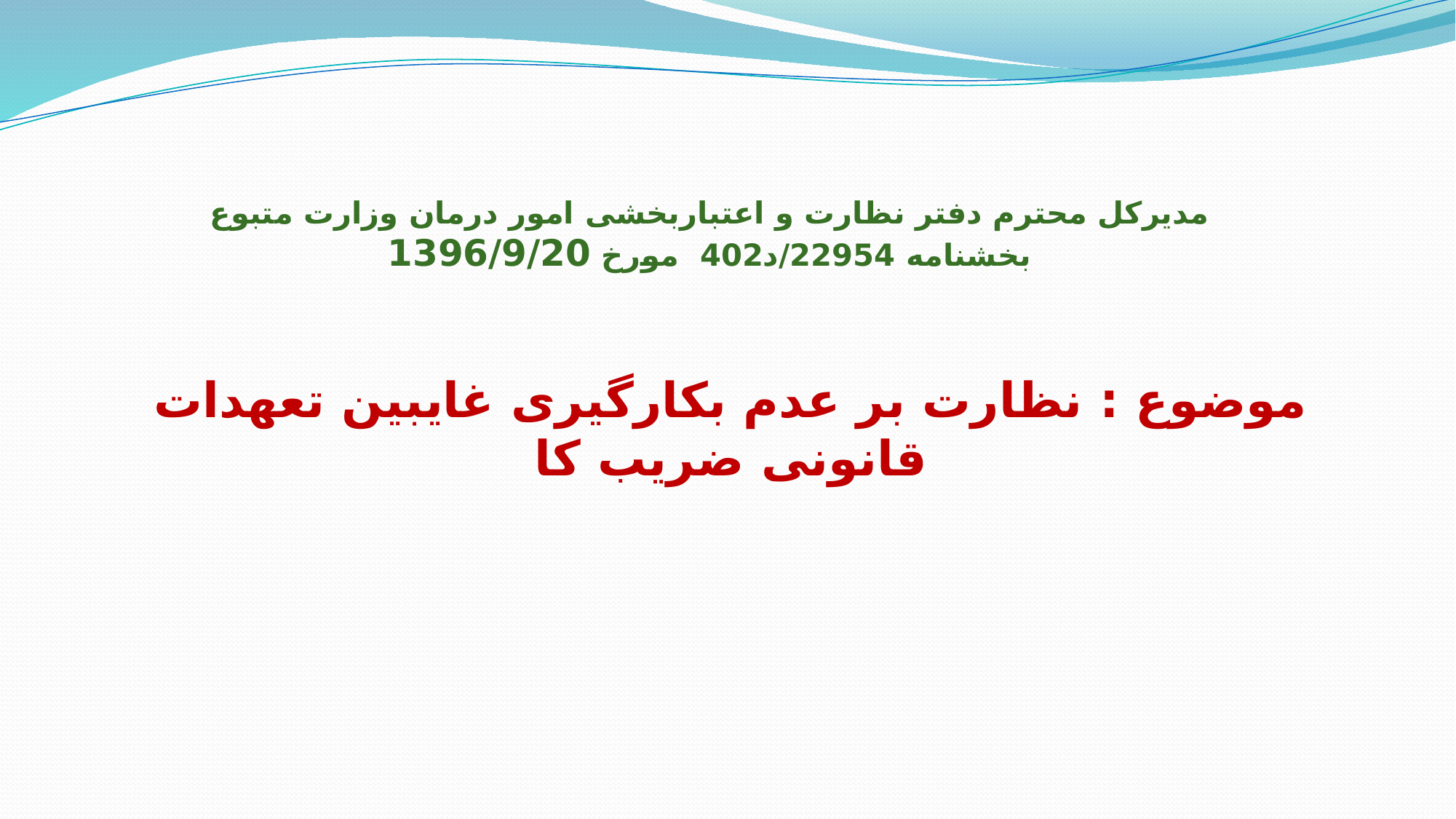

مدیرکل محترم دفتر نظارت و اعتباربخشی امور درمان وزارت متبوع
بخشنامه 22954/د402  مورخ 1396/9/20
موضوع : نظارت بر عدم بکارگیری غایبین تعهدات قانونی ضریب کا